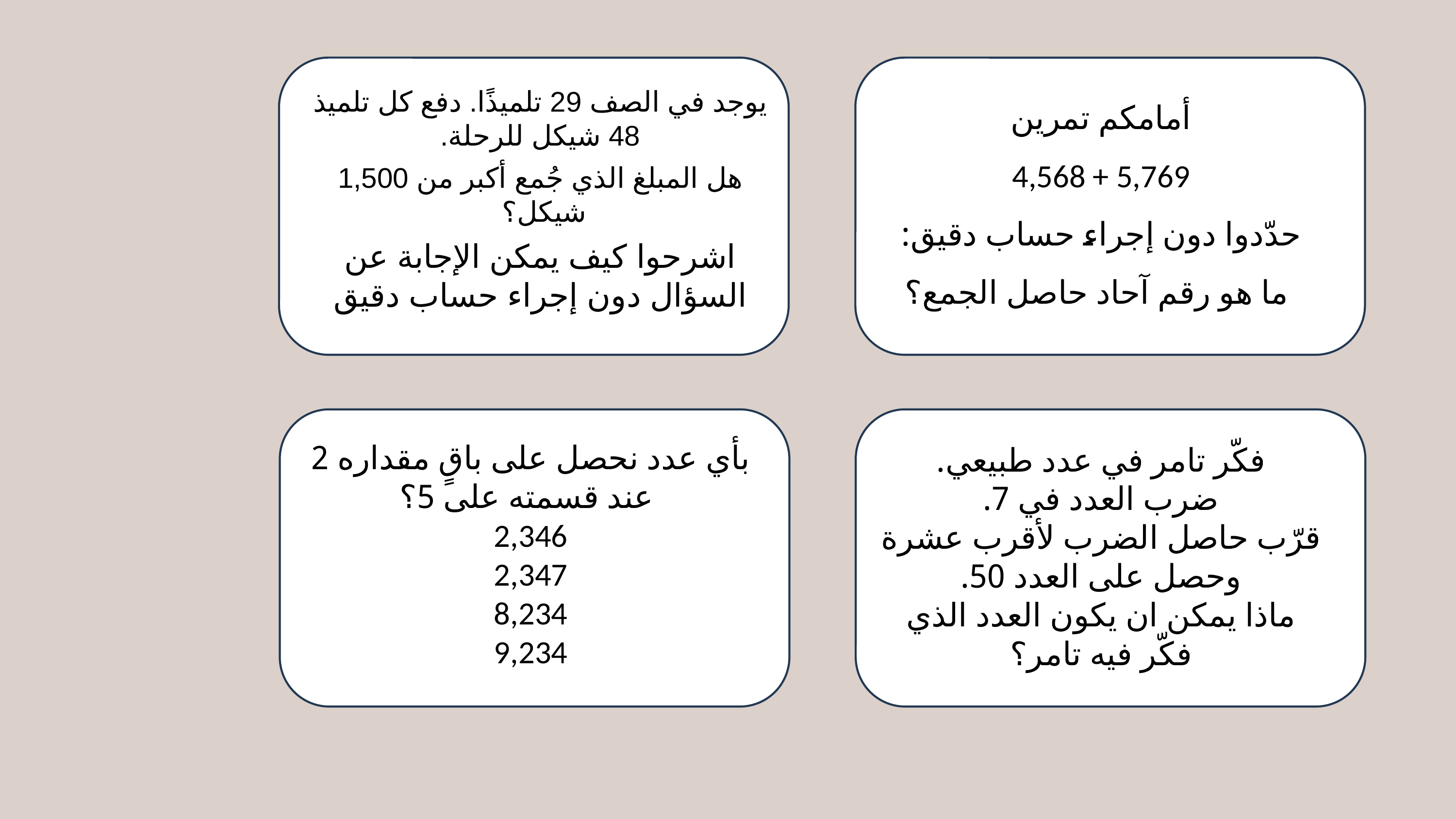

أمامكم تمرين
4,568 + 5,769
حدّدوا دون إجراء حساب دقيق: ما هو رقم آحاد حاصل الجمع؟
يوجد في الصف 29 تلميذًا. دفع كل تلميذ 48 شيكل للرحلة.
هل المبلغ الذي جُمع أكبر من 1,500 شيكل؟
اشرحوا كيف يمكن الإجابة عن السؤال دون إجراء حساب دقيق

بأي عدد نحصل على باقٍ مقداره 2 عند قسمته على 5؟
2,346
2,347
8,234
9,234
فكّر تامر في عدد طبيعي.
ضرب العدد في 7.
قرّب حاصل الضرب لأقرب عشرة وحصل على العدد 50.
ماذا يمكن ان يكون العدد الذي فكّر فيه تامر؟